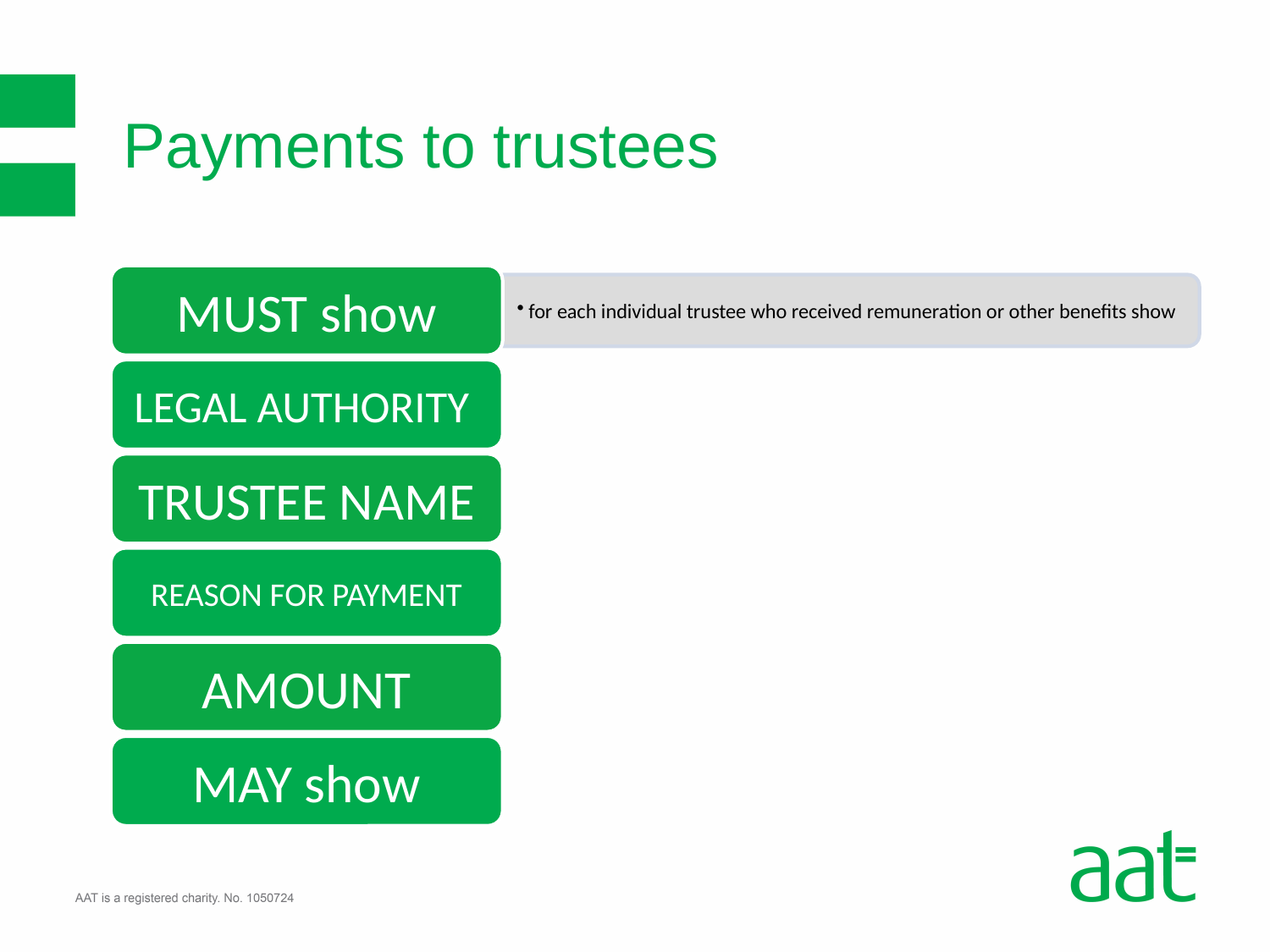

# Payments to trustees
MUST show
LEGAL AUTHORITY
TRUSTEE NAME
REASON FOR PAYMENT
AMOUNT
MAY show
 for each individual trustee who received remuneration or other benefits show